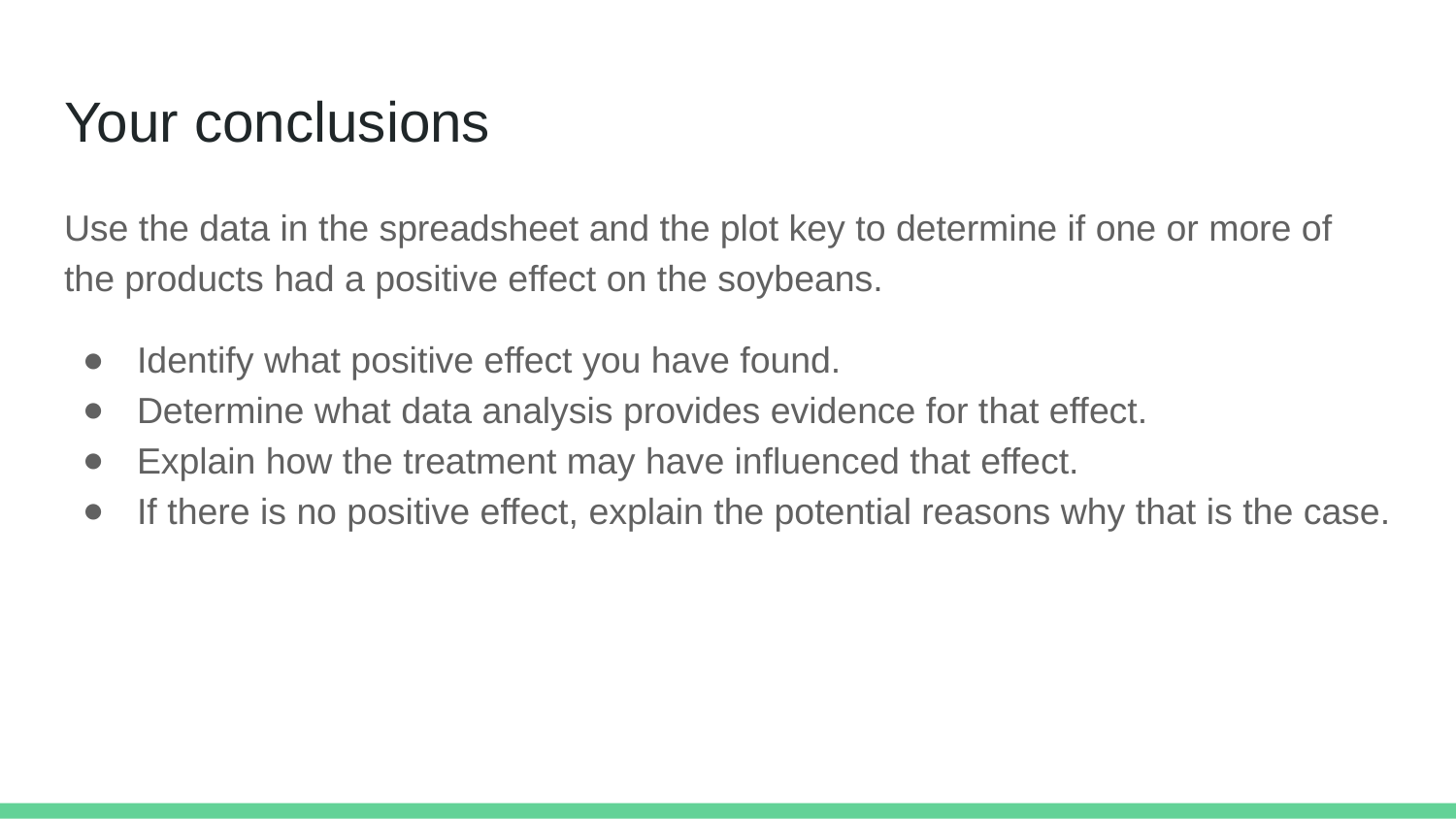

# Your conclusions
Use the data in the spreadsheet and the plot key to determine if one or more of the products had a positive effect on the soybeans.
Identify what positive effect you have found.
Determine what data analysis provides evidence for that effect.
Explain how the treatment may have influenced that effect.
If there is no positive effect, explain the potential reasons why that is the case.